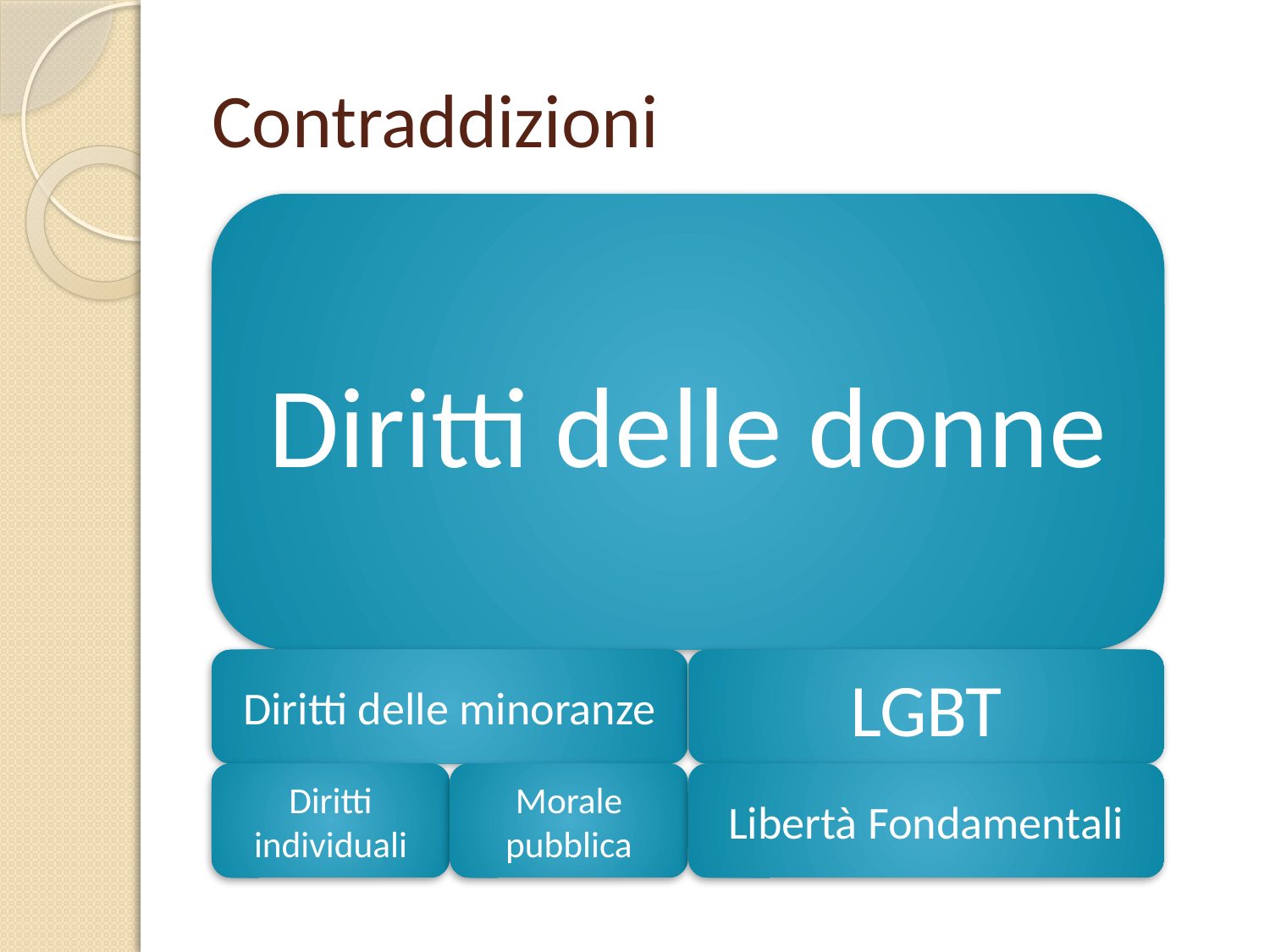

# Contraddizioni
Diritti delle donne
Diritti delle minoranze
Diritti individuali
Morale pubblica
LGBT
Libertà Fondamentali